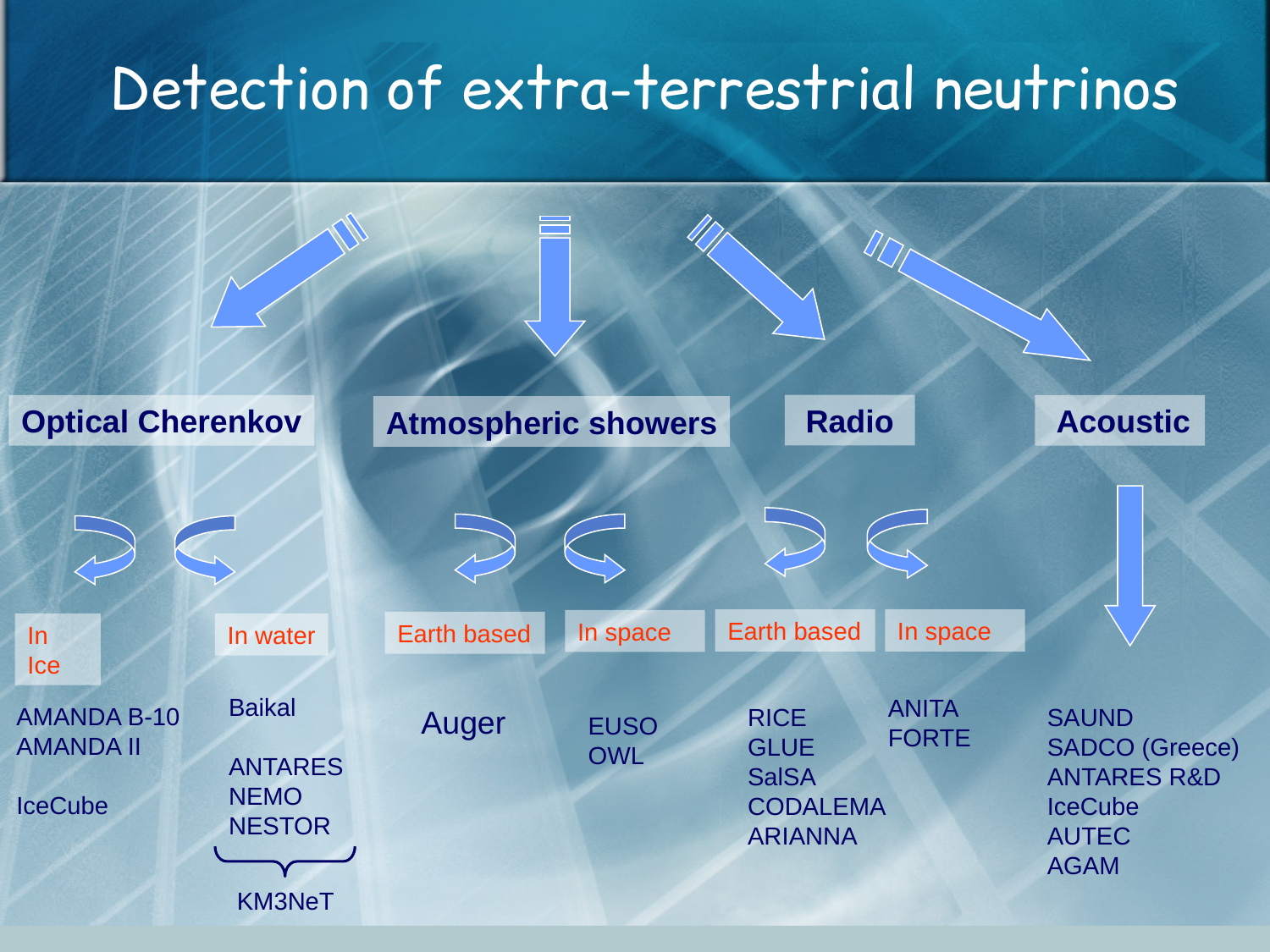

# Detection of extra-terrestrial neutrinos

Radio
Optical Cherenkov
 Acoustic
Atmospheric showers

Earth based
In space
In space
Earth based
In Ice
In water
Baikal

ANTARES
NEMO
NESTOR
ANITA
FORTE

AMANDA B-10
AMANDA II

IceCube
RICE
GLUE
SalSA
CODALEMA
ARIANNA
SAUND
SADCO (Greece)
ANTARES R&D
IceCube
AUTEC
AGAM
Auger

EUSO
OWL

KM3NeT